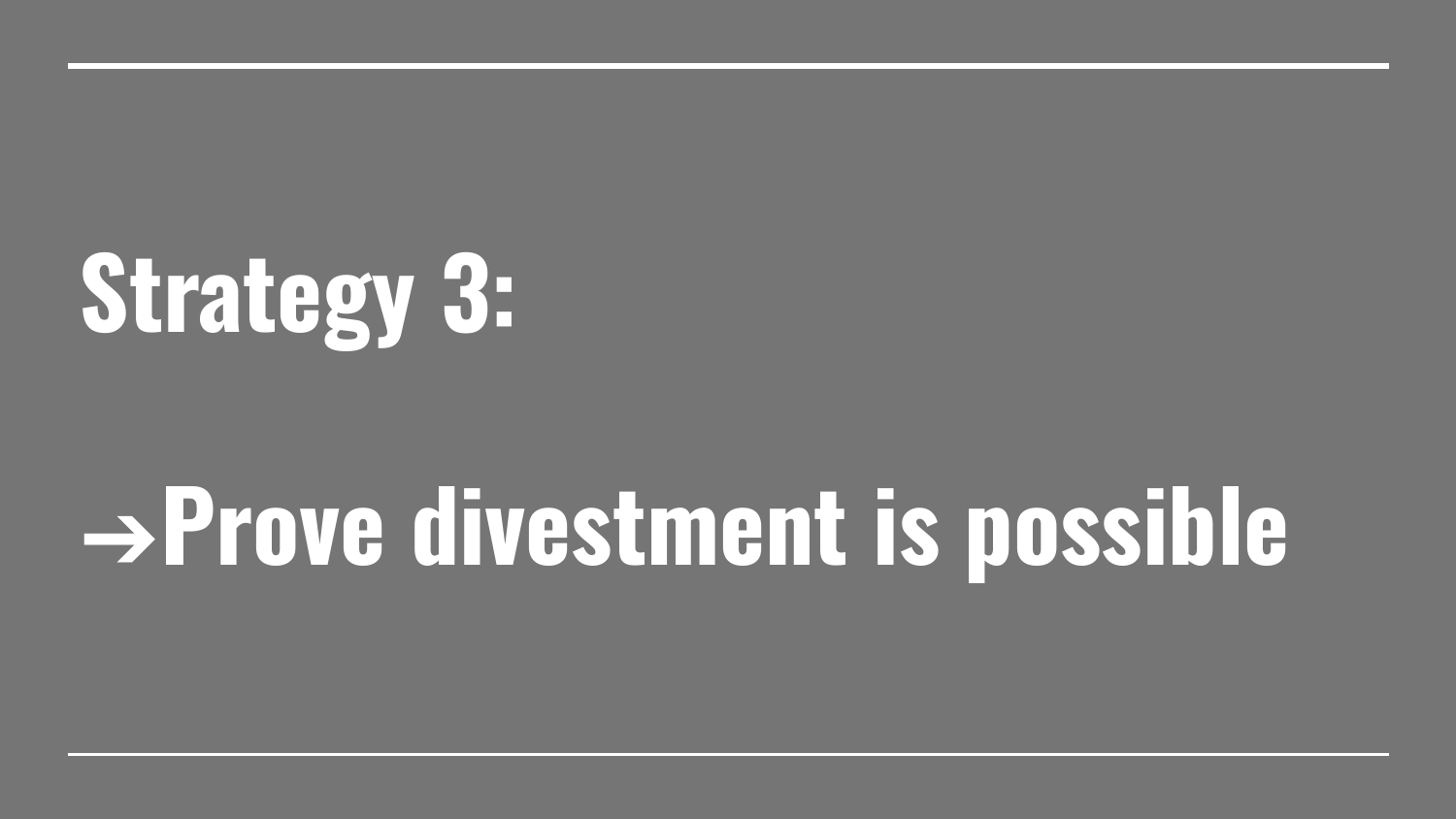

# Strategy 3:

Prove divestment is possible